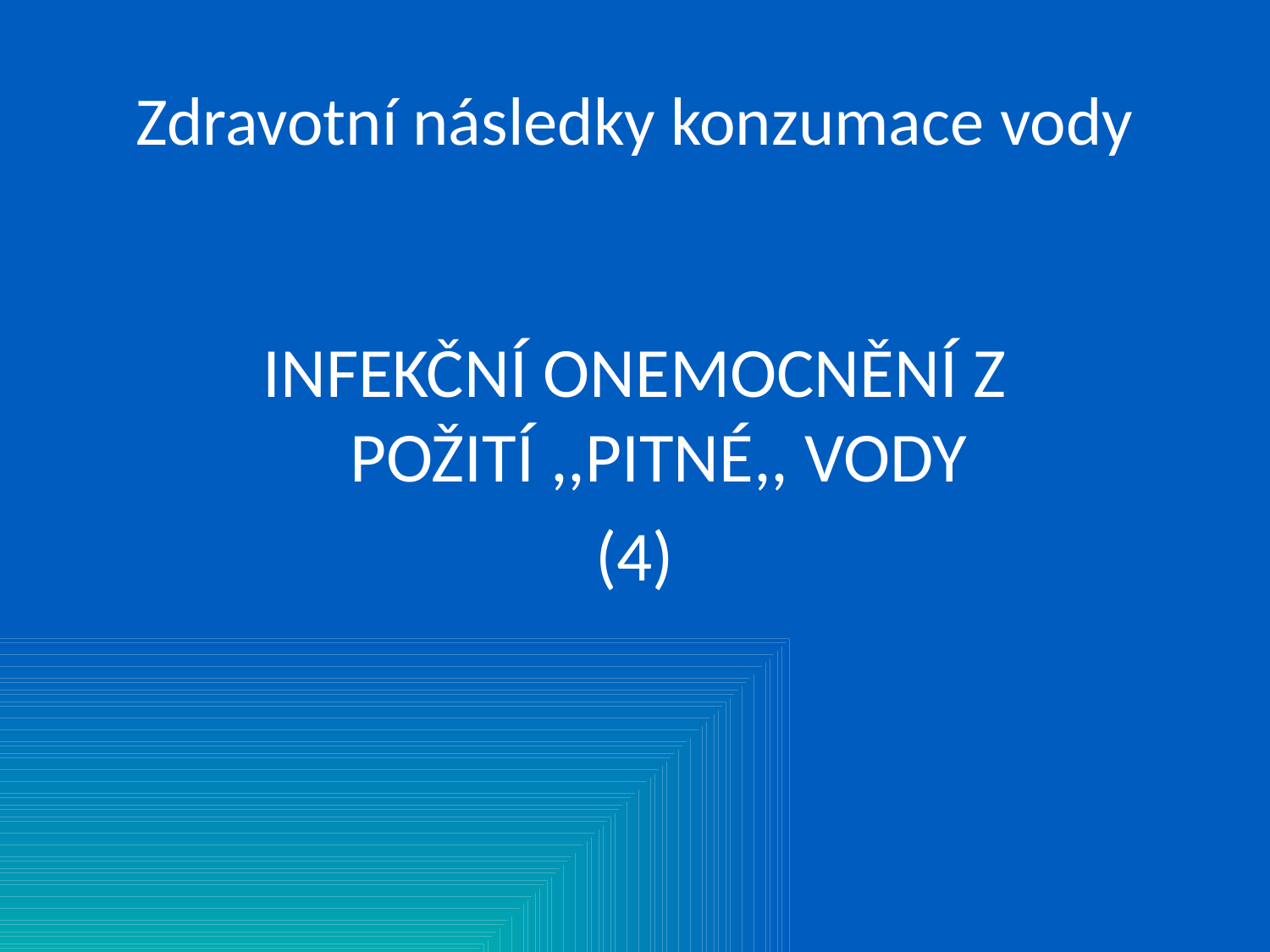

# Zdravotní následky konzumace vody

INFEKČNÍ ONEMOCNĚNÍ Z POŽITÍ ,,PITNÉ,, VODY
(4)